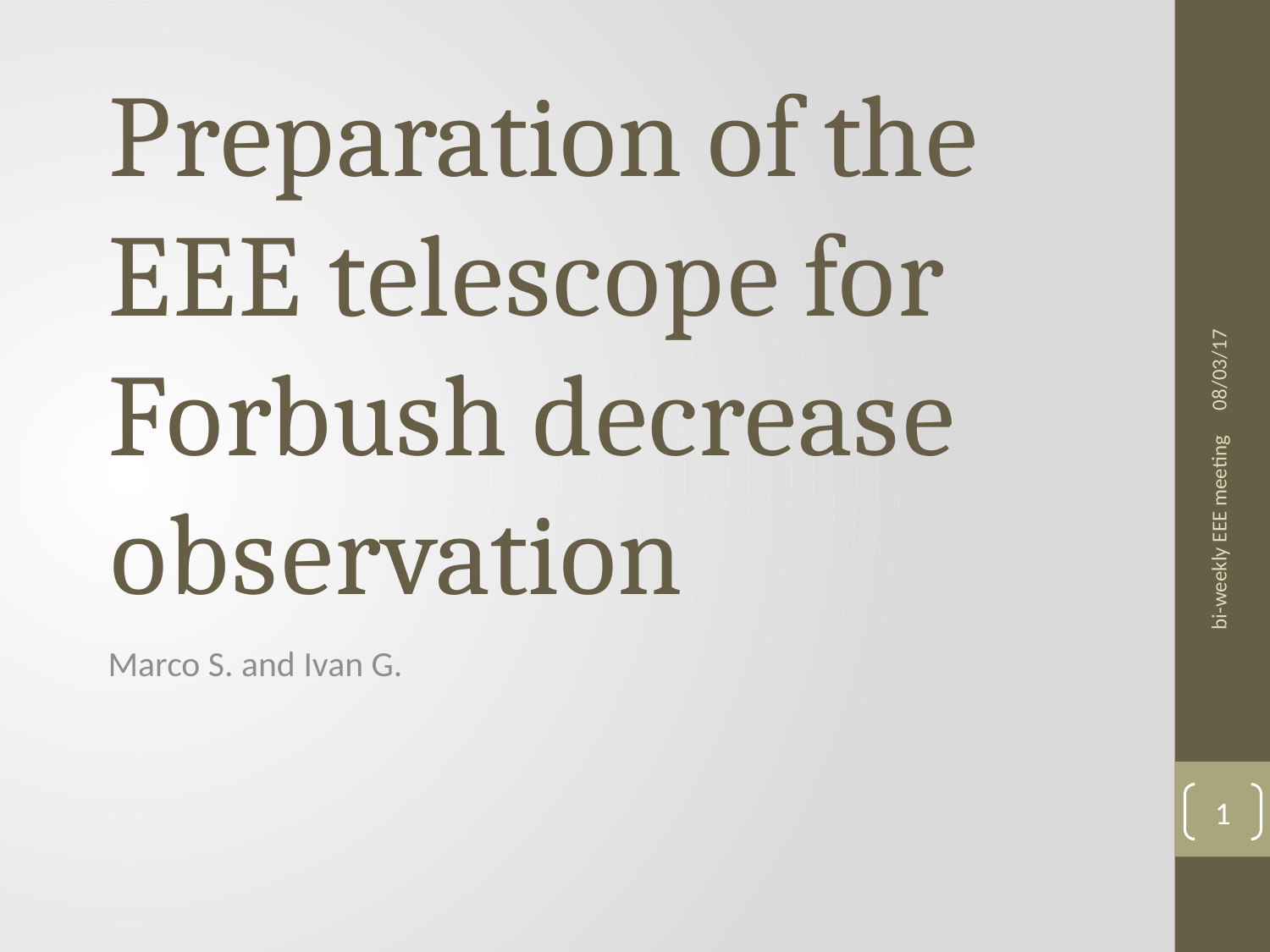

# Preparation of the EEE telescope for Forbush decrease observation
08/03/17
bi-weekly EEE meeting
Marco S. and Ivan G.
1